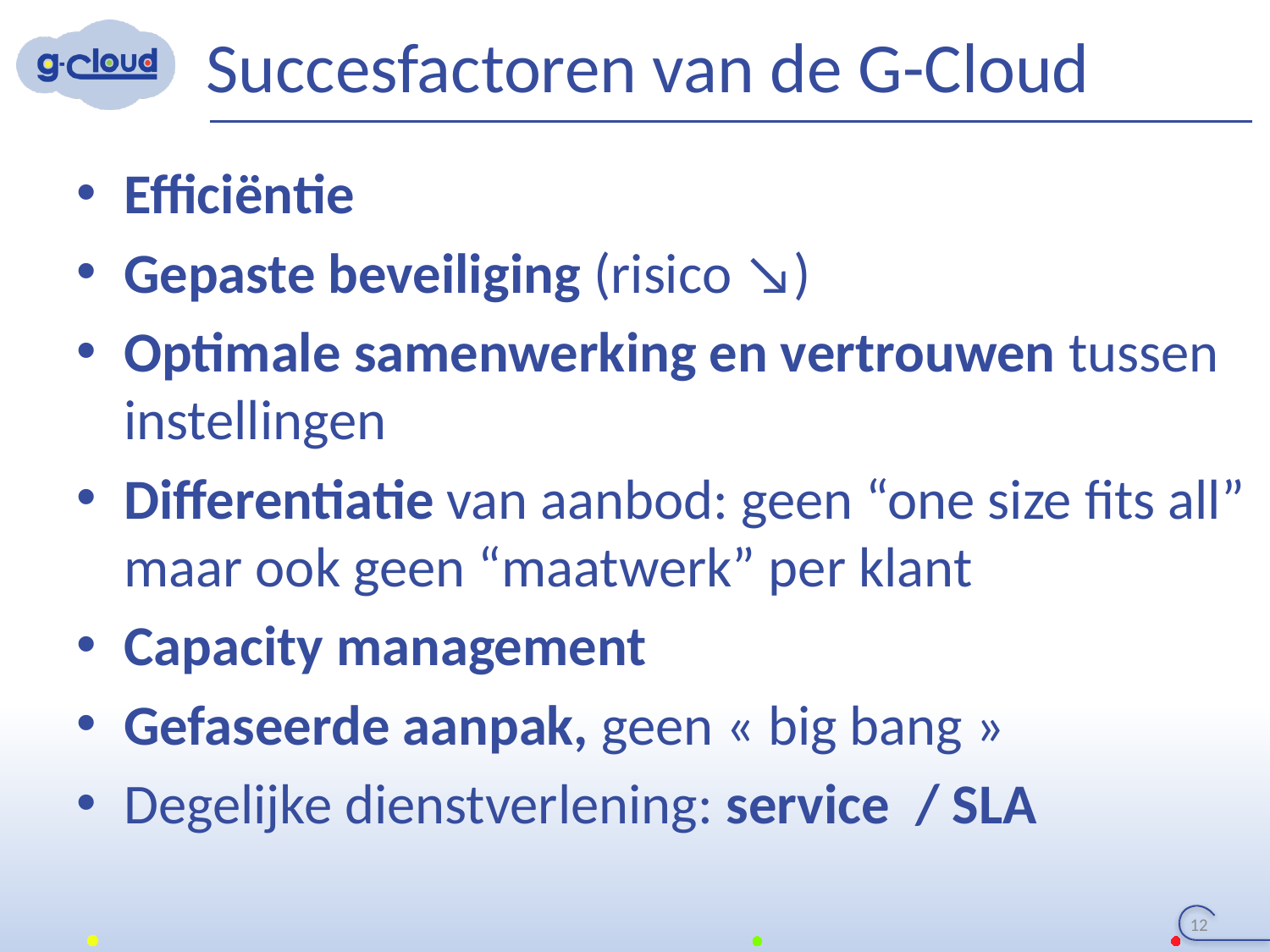

# Succesfactoren van de G-Cloud
Efficiëntie
Gepaste beveiliging (risico ↘)
Optimale samenwerking en vertrouwen tussen instellingen
Differentiatie van aanbod: geen “one size fits all” maar ook geen “maatwerk” per klant
Capacity management
Gefaseerde aanpak, geen « big bang »
Degelijke dienstverlening: service  / SLA
12